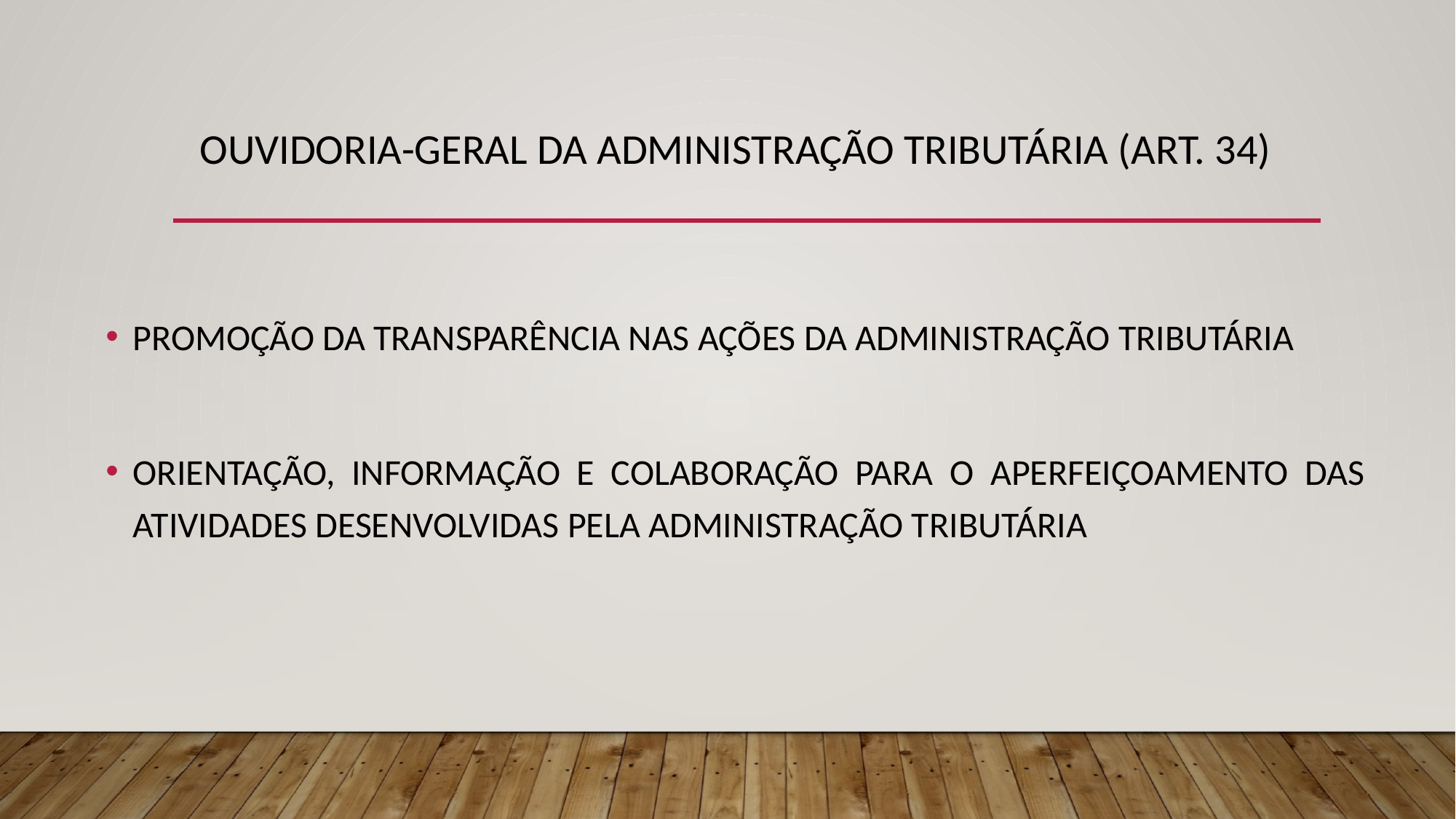

# Ouvidoria-geral da administração tributária (ART. 34)

PROMOÇÃO DA TRANSPARÊNCIA NAS AÇÕES DA ADMINISTRAÇÃO TRIBUTÁRIA

ORIENTAÇÃO, INFORMAÇÃO E COLABORAÇÃO PARA O APERFEIÇOAMENTO DAS ATIVIDADES DESENVOLVIDAS PELA ADMINISTRAÇÃO TRIBUTÁRIA